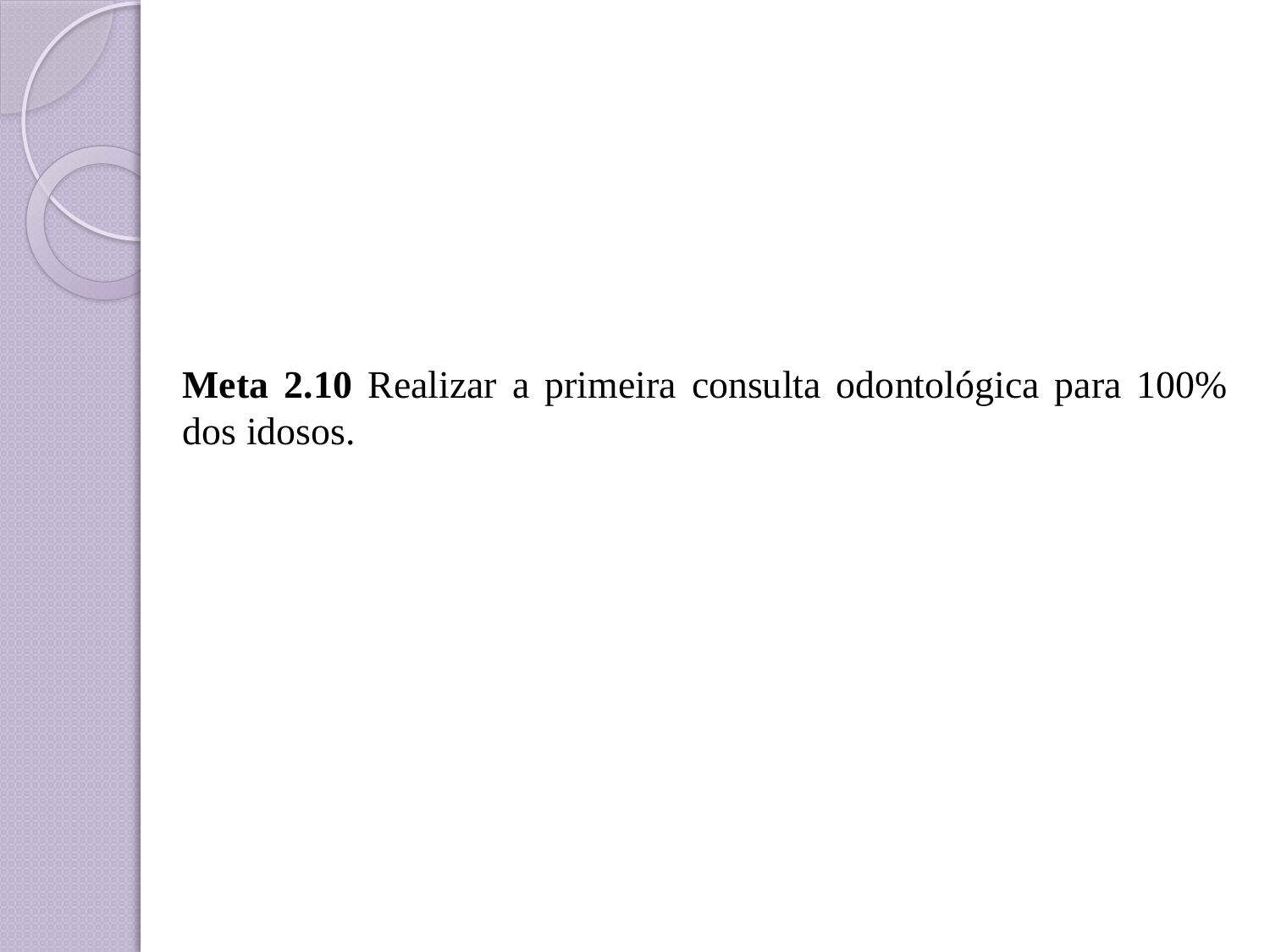

#

Meta 2.10 Realizar a primeira consulta odontológica para 100% dos idosos.